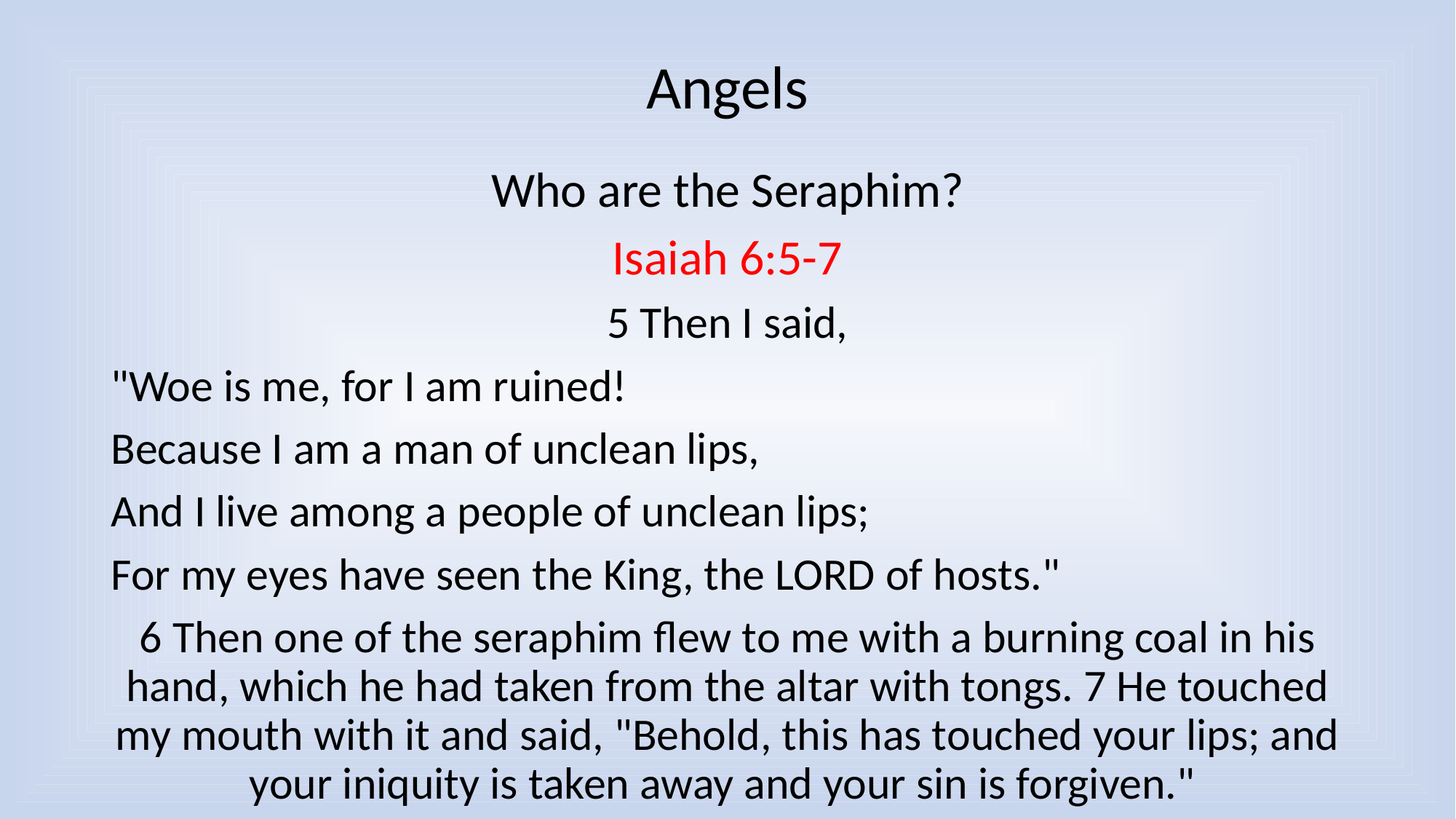

# Angels
Who are the Seraphim?
Isaiah 6:5-7
5 Then I said,
"Woe is me, for I am ruined!
Because I am a man of unclean lips,
And I live among a people of unclean lips;
For my eyes have seen the King, the LORD of hosts."
6 Then one of the seraphim flew to me with a burning coal in his hand, which he had taken from the altar with tongs. 7 He touched my mouth with it and said, "Behold, this has touched your lips; and your iniquity is taken away and your sin is forgiven."